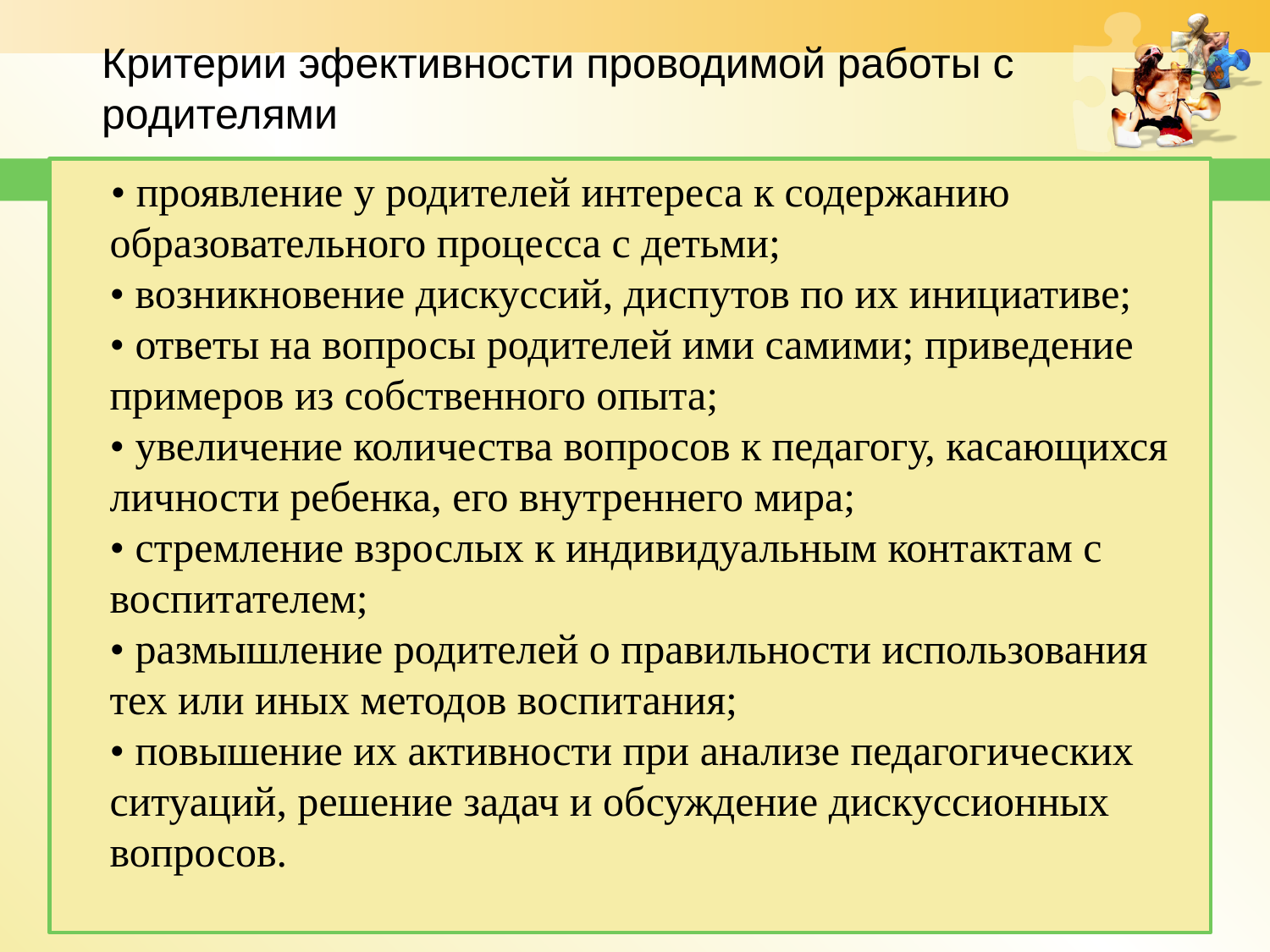

Критерии эфективности проводимой работы с родителями
     • проявление у родителей интереса к содержанию образовательного процесса с детьми;
• возникновение дискуссий, диспутов по их инициативе;
• ответы на вопросы родителей ими самими; приведение примеров из собственного опыта;
• увеличение количества вопросов к педагогу, касающихся личности ребенка, его внутреннего мира;
• стремление взрослых к индивидуальным контактам с воспитателем;
• размышление родителей о правильности использования тех или иных методов воспитания;
• повышение их активности при анализе педагогических ситуаций, решение задач и обсуждение дискуссионных вопросов.